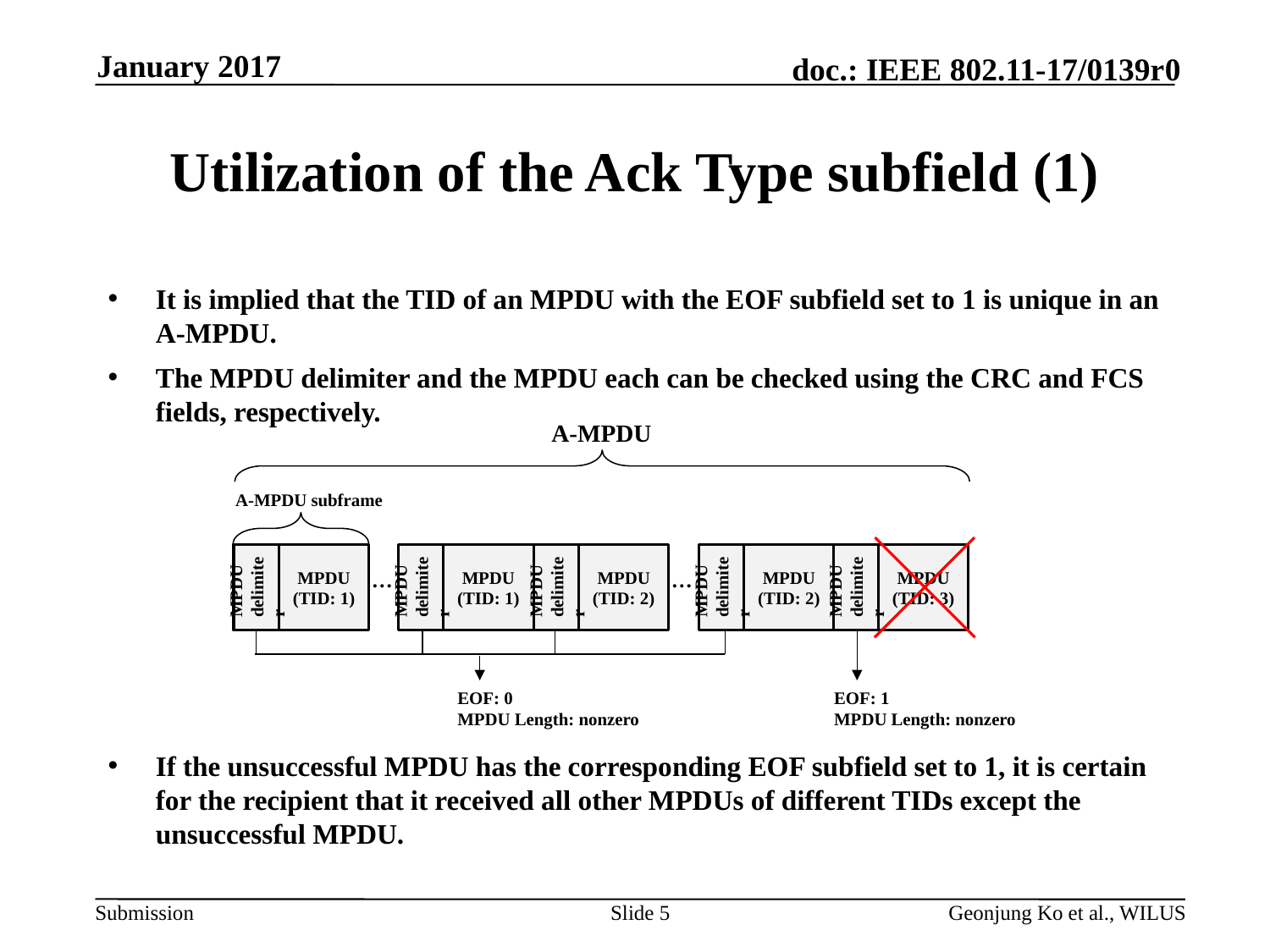

January 2017
# Utilization of the Ack Type subfield (1)

It is implied that the TID of an MPDU with the EOF subfield set to 1 is unique in an A-MPDU.
The MPDU delimiter and the MPDU each can be checked using the CRC and FCS fields, respectively.

If the unsuccessful MPDU has the corresponding EOF subfield set to 1, it is certain for the recipient that it received all other MPDUs of different TIDs except the unsuccessful MPDU.
A-MPDU

A-MPDU subframe
MPDU
delimiter
MPDU
(TID: 1)
MPDU
delimiter
MPDU
(TID: 1)
MPDU
delimiter
MPDU
(TID: 2)
MPDU
delimiter
MPDU
(TID: 2)
MPDU
delimiter
MPDU
(TID: 3)
…
…
EOF: 1
MPDU Length: nonzero
EOF: 0
MPDU Length: nonzero
Slide 5
Geonjung Ko et al., WILUS